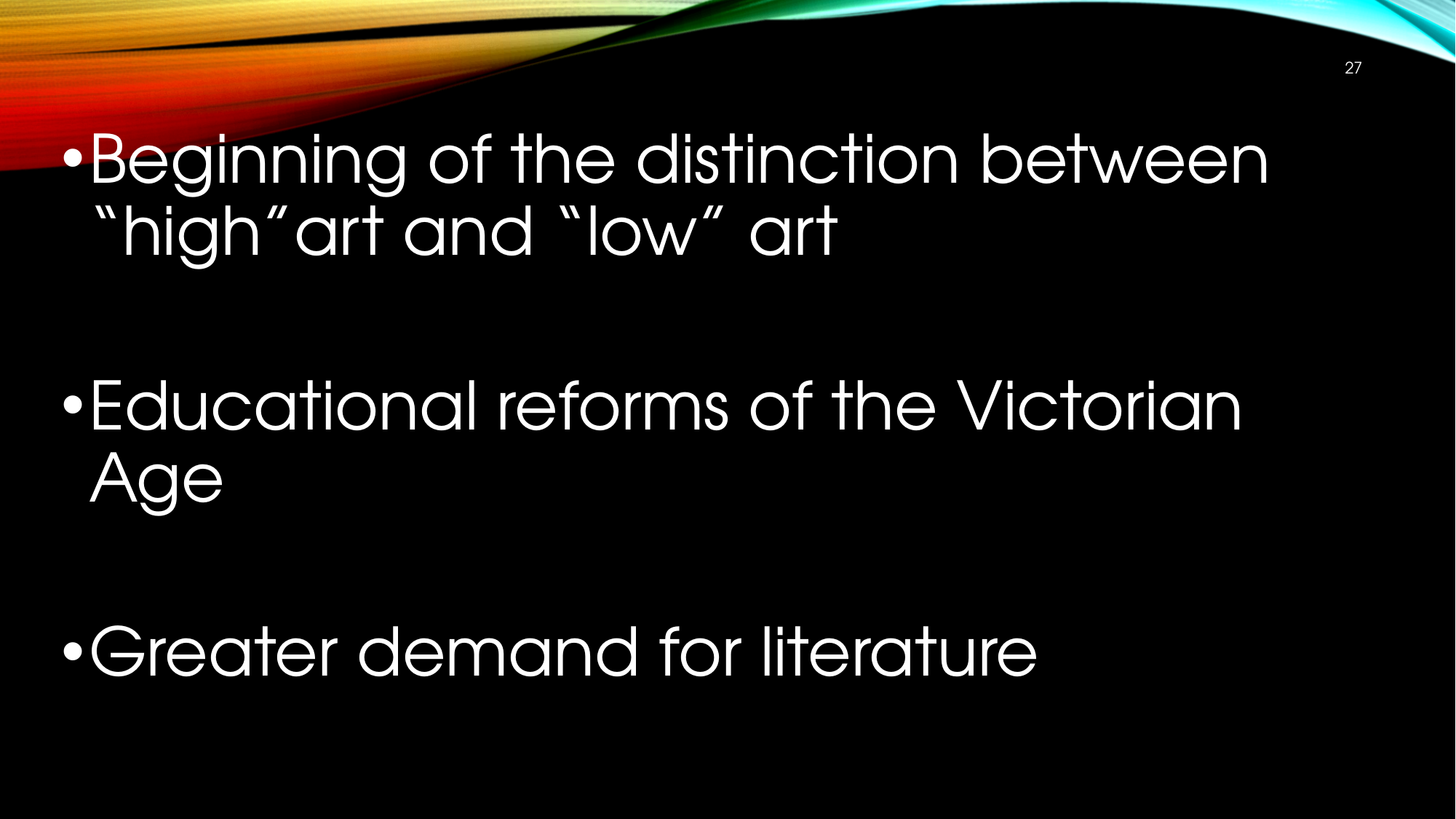

27
#
Beginning of the distinction between “high”art and “low” art

Educational reforms of the Victorian Age

Greater demand for literature